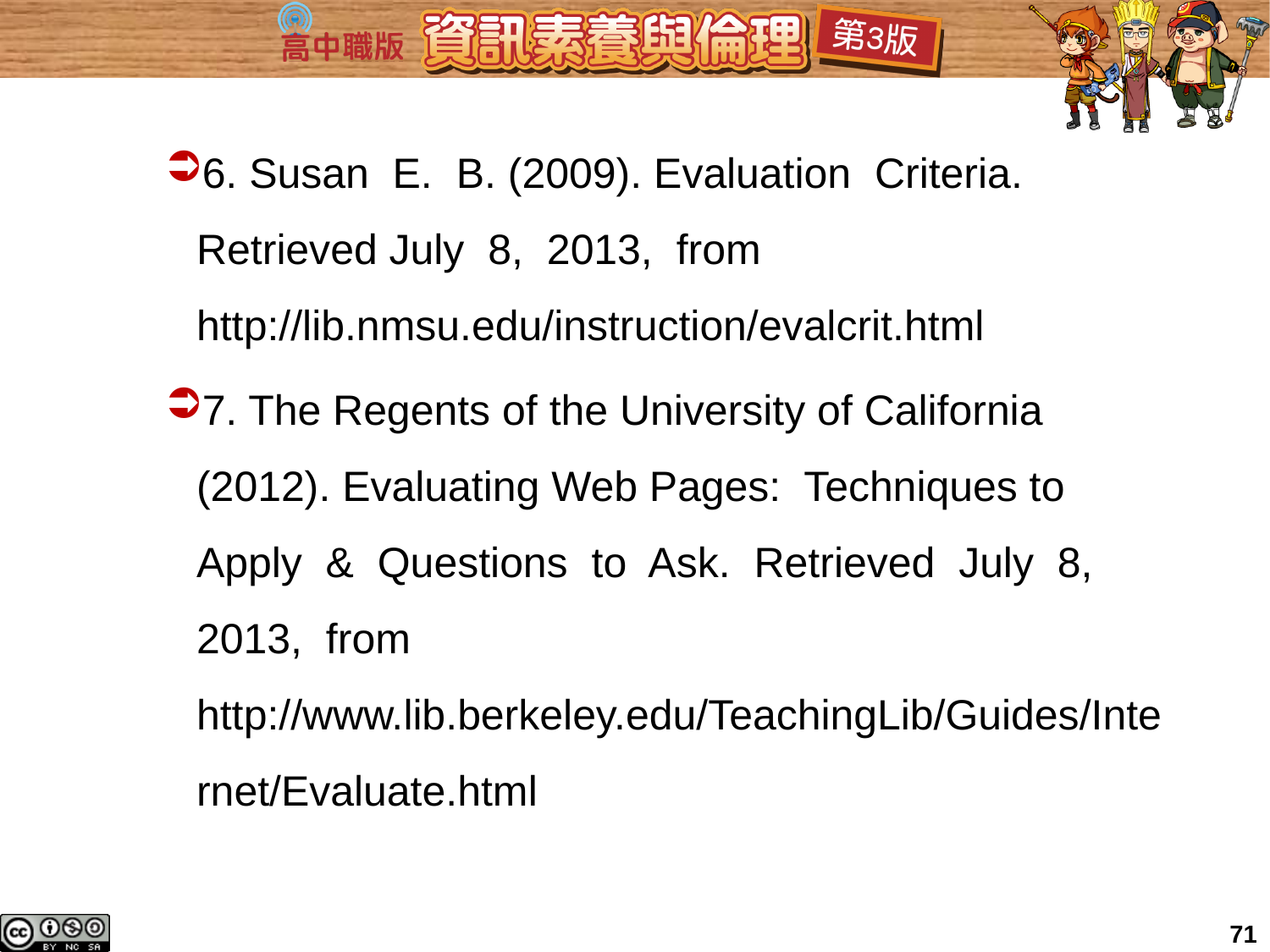

6. Susan  E.  B. (2009). Evaluation  Criteria. Retrieved July  8,  2013,  from   http://lib.nmsu.edu/instruction/evalcrit.html
7. The Regents of the University of California (2012). Evaluating Web Pages:  Techniques to  Apply  &  Questions  to  Ask.  Retrieved  July  8,  2013,  from http://www.lib.berkeley.edu/TeachingLib/Guides/Internet/Evaluate.html
71